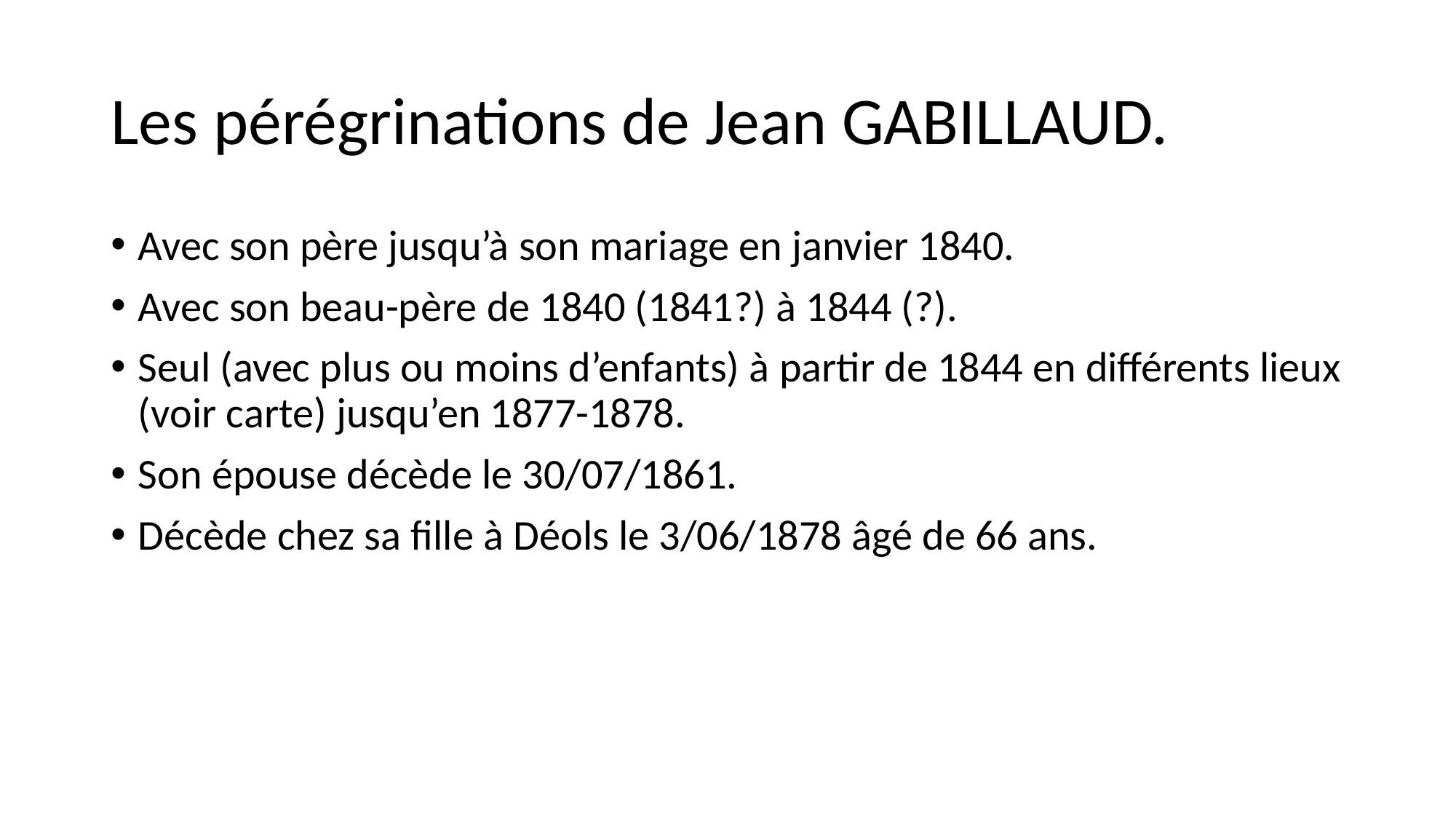

# Les pérégrinations de Jean GABILLAUD.
Avec son père jusqu’à son mariage en janvier 1840.
Avec son beau-père de 1840 (1841?) à 1844 (?).
Seul (avec plus ou moins d’enfants) à partir de 1844 en différents lieux (voir carte) jusqu’en 1877-1878.
Son épouse décède le 30/07/1861.
Décède chez sa fille à Déols le 3/06/1878 âgé de 66 ans.